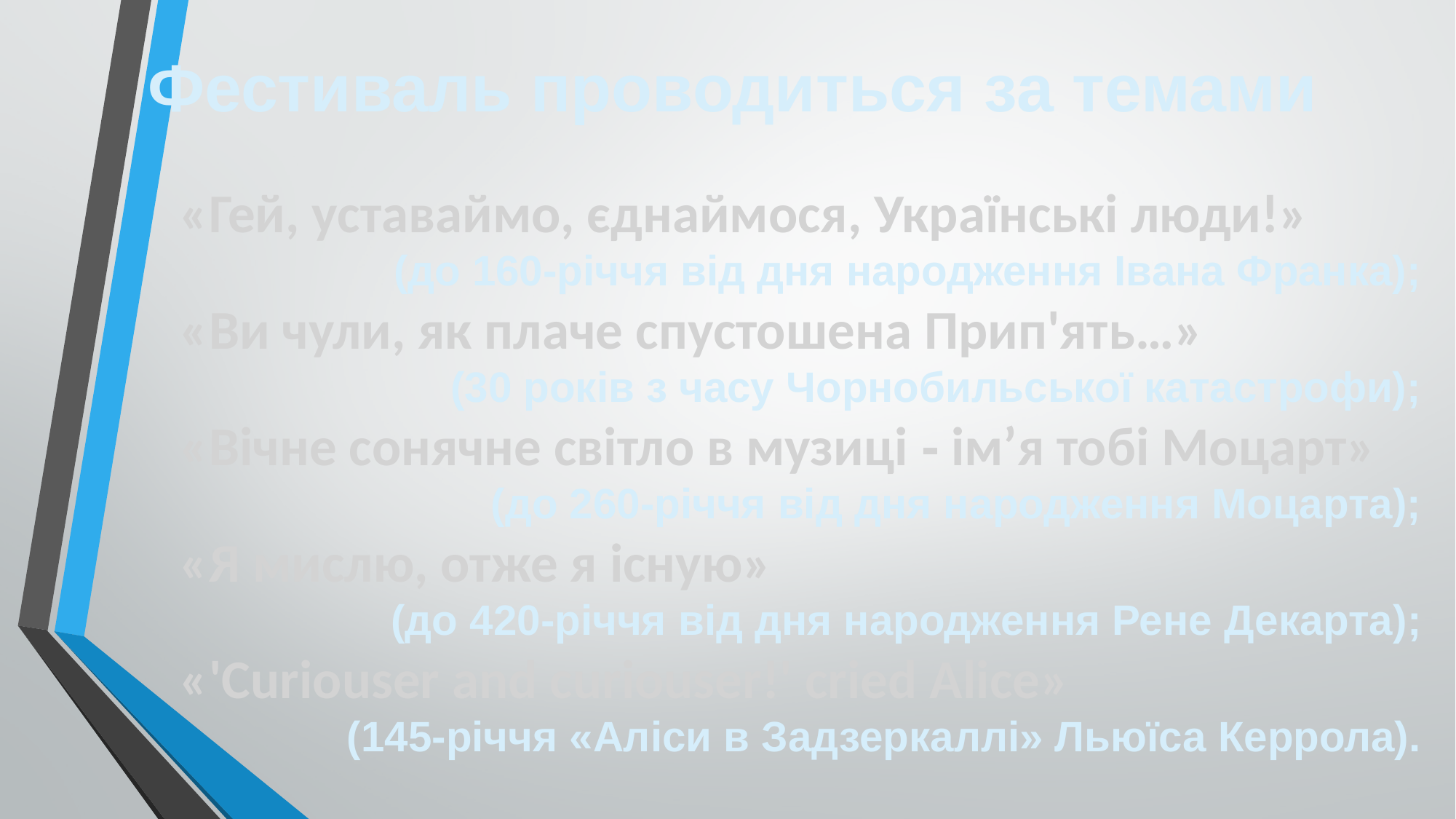

Фестиваль проводиться за темами
«Гей, уставаймо, єднаймося, Українські люди!»
(до 160-річчя від дня народження Івана Франка);
«Ви чули, як плаче спустошена Прип'ять…»
(30 років з часу Чорнобильської катастрофи);
«Вічне сонячне світло в музиці ‑ ім’я тобі Моцарт»
(до 260-річчя від дня народження Моцарта);
«Я мислю, отже я існую»
(до 420-річчя від дня народження Рене Декарта);
«'Curiouser and curiouser!' cried Alice»
(145-річчя «Аліси в Задзеркаллі» Льюїса Керрола).